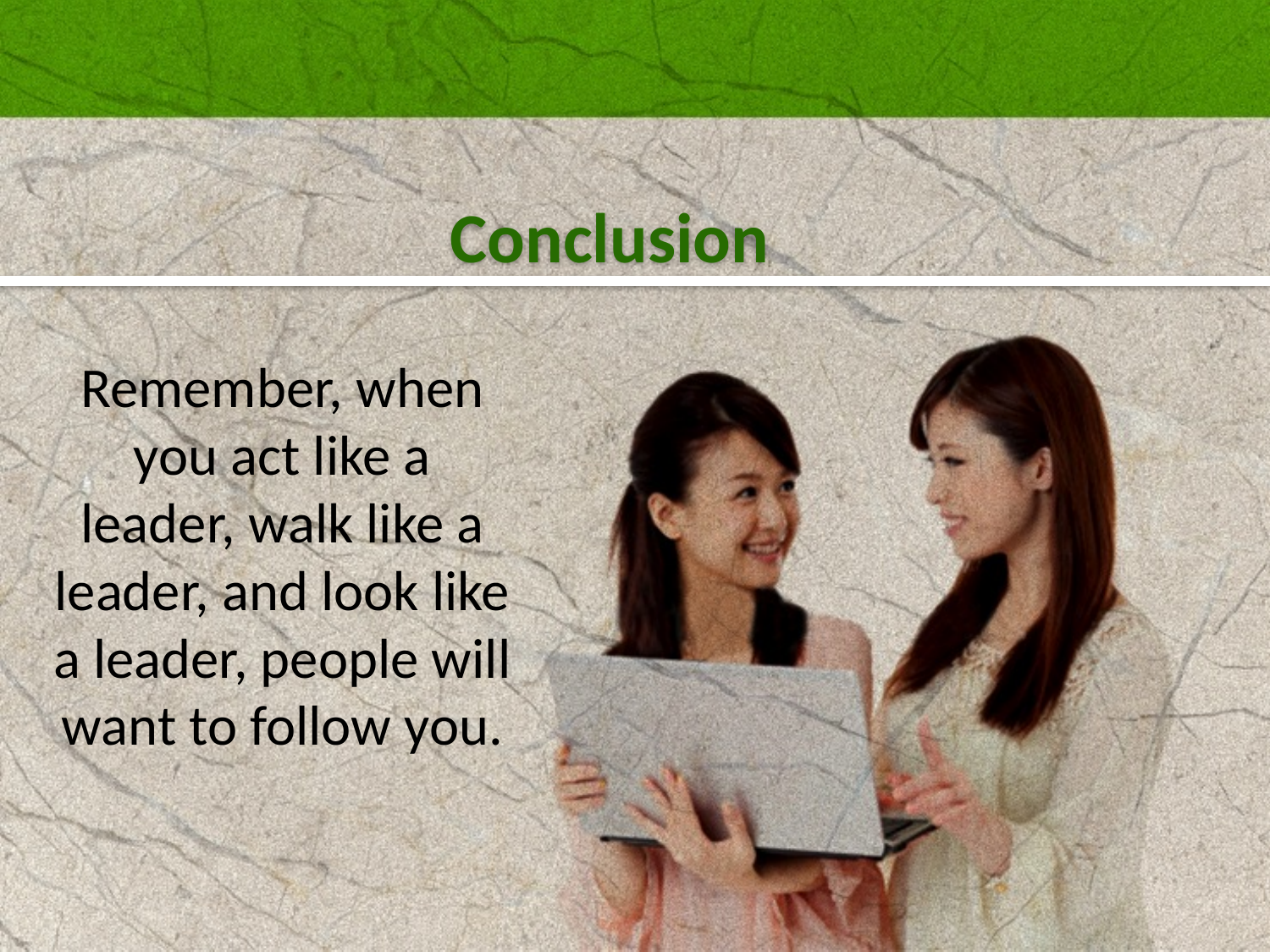

Conclusion

Remember, when you act like a leader, walk like a leader, and look like a leader, people will want to follow you.